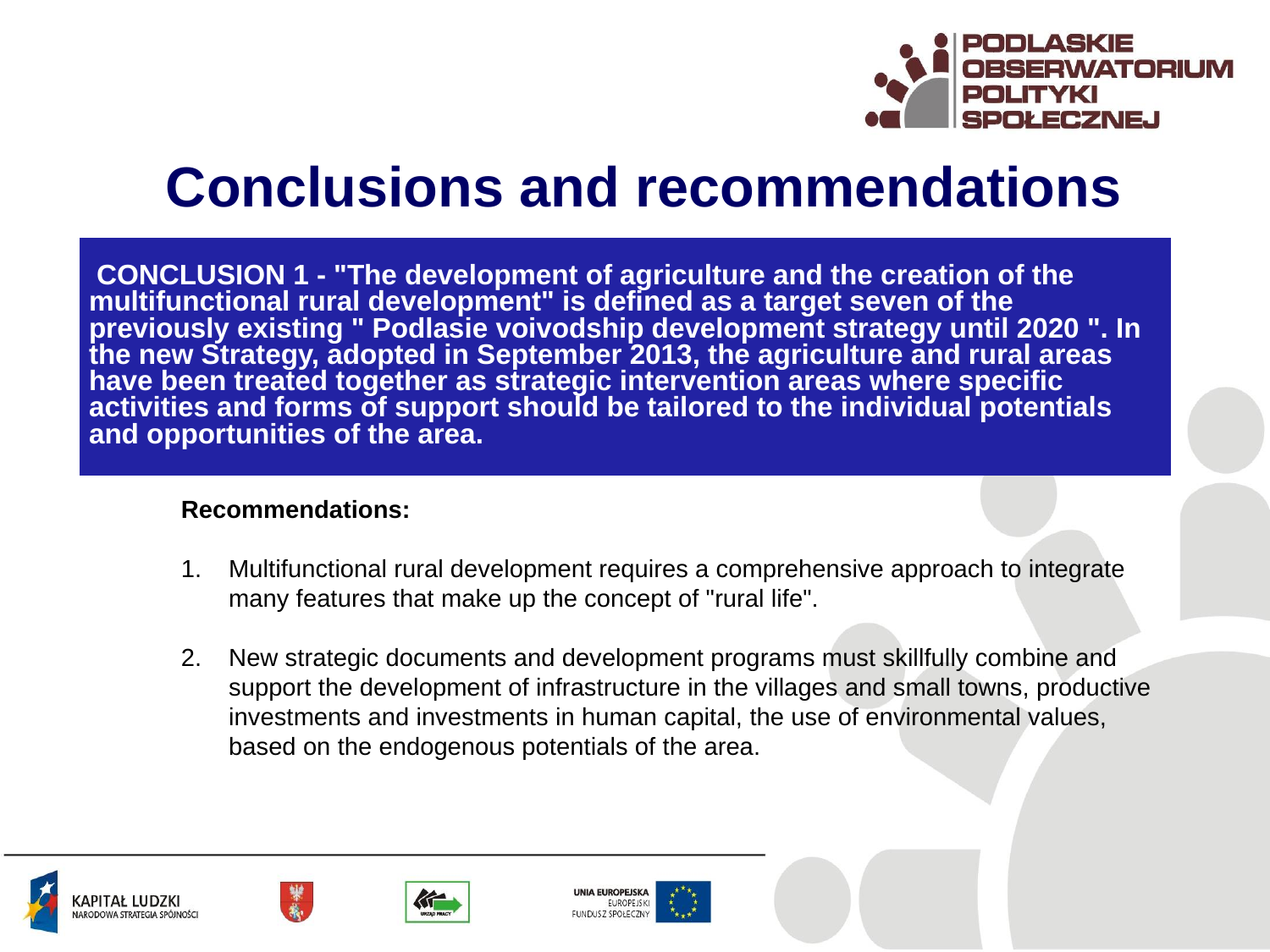

Conclusions and recommendations

| CONCLUSION 1 - "The development of agriculture and the creation of the multifunctional rural development" is defined as a target seven of the previously existing " Podlasie voivodship development strategy until 2020 ". In the new Strategy, adopted in September 2013, the agriculture and rural areas have been treated together as strategic intervention areas where specific activities and forms of support should be tailored to the individual potentials and opportunities of the area. |
| --- |
Recommendations:

Multifunctional rural development requires a comprehensive approach to integrate many features that make up the concept of "rural life".

New strategic documents and development programs must skillfully combine and support the development of infrastructure in the villages and small towns, productive investments and investments in human capital, the use of environmental values, based on the endogenous potentials of the area.